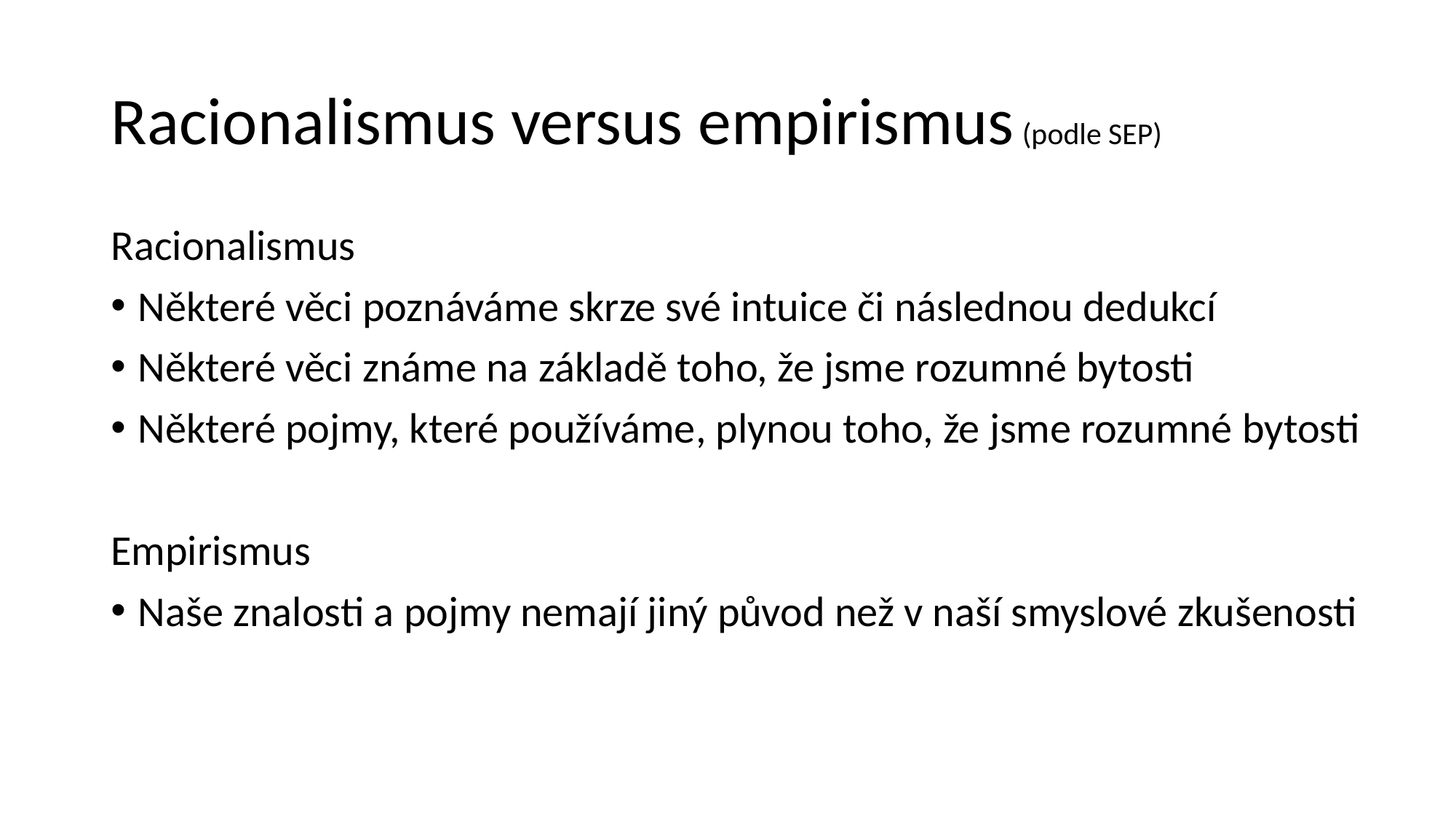

# Racionalismus versus empirismus (podle SEP)
Racionalismus
Některé věci poznáváme skrze své intuice či následnou dedukcí
Některé věci známe na základě toho, že jsme rozumné bytosti
Některé pojmy, které používáme, plynou toho, že jsme rozumné bytosti

Empirismus
Naše znalosti a pojmy nemají jiný původ než v naší smyslové zkušenosti